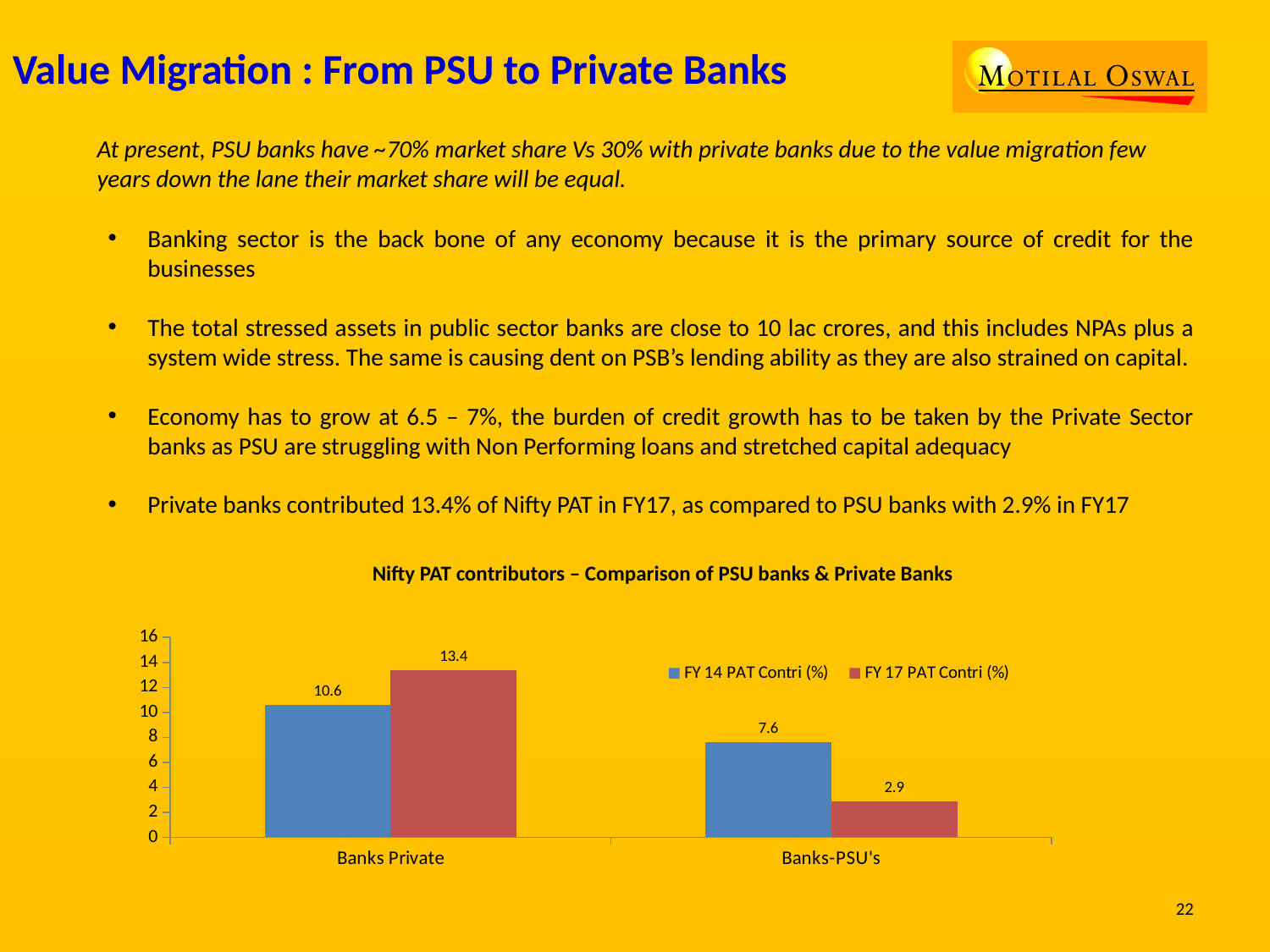

Value Migration : From PSU to Private Banks
At present, PSU banks have ~70% market share Vs 30% with private banks due to the value migration few years down the lane their market share will be equal.
Banking sector is the back bone of any economy because it is the primary source of credit for the businesses

The total stressed assets in public sector banks are close to 10 lac crores, and this includes NPAs plus a system wide stress. The same is causing dent on PSB’s lending ability as they are also strained on capital.

Economy has to grow at 6.5 – 7%, the burden of credit growth has to be taken by the Private Sector banks as PSU are struggling with Non Performing loans and stretched capital adequacy

Private banks contributed 13.4% of Nifty PAT in FY17, as compared to PSU banks with 2.9% in FY17

Nifty PAT contributors – Comparison of PSU banks & Private Banks

### Chart

| Category | FY 14 PAT Contri (%) | FY 17 PAT Contri (%) |
|---|---|---|
| Banks Private | 10.6 | 13.4 |
| Banks-PSU's | 7.6 | 2.9 |
22